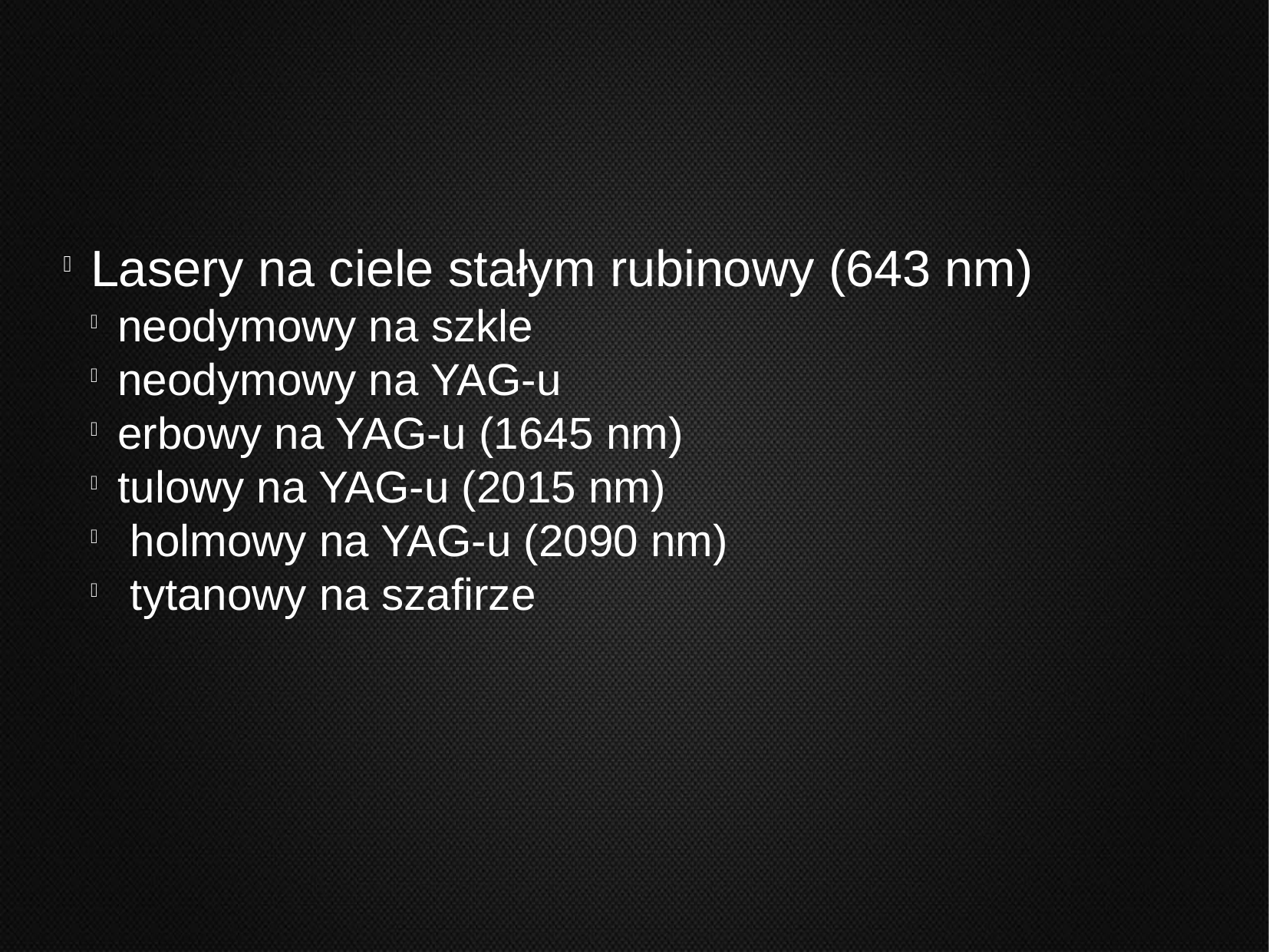

Lasery na ciele stałym rubinowy (643 nm)
neodymowy na szkle
neodymowy na YAG-u
erbowy na YAG-u (1645 nm)
tulowy na YAG-u (2015 nm)
 holmowy na YAG-u (2090 nm)
 tytanowy na szafirze